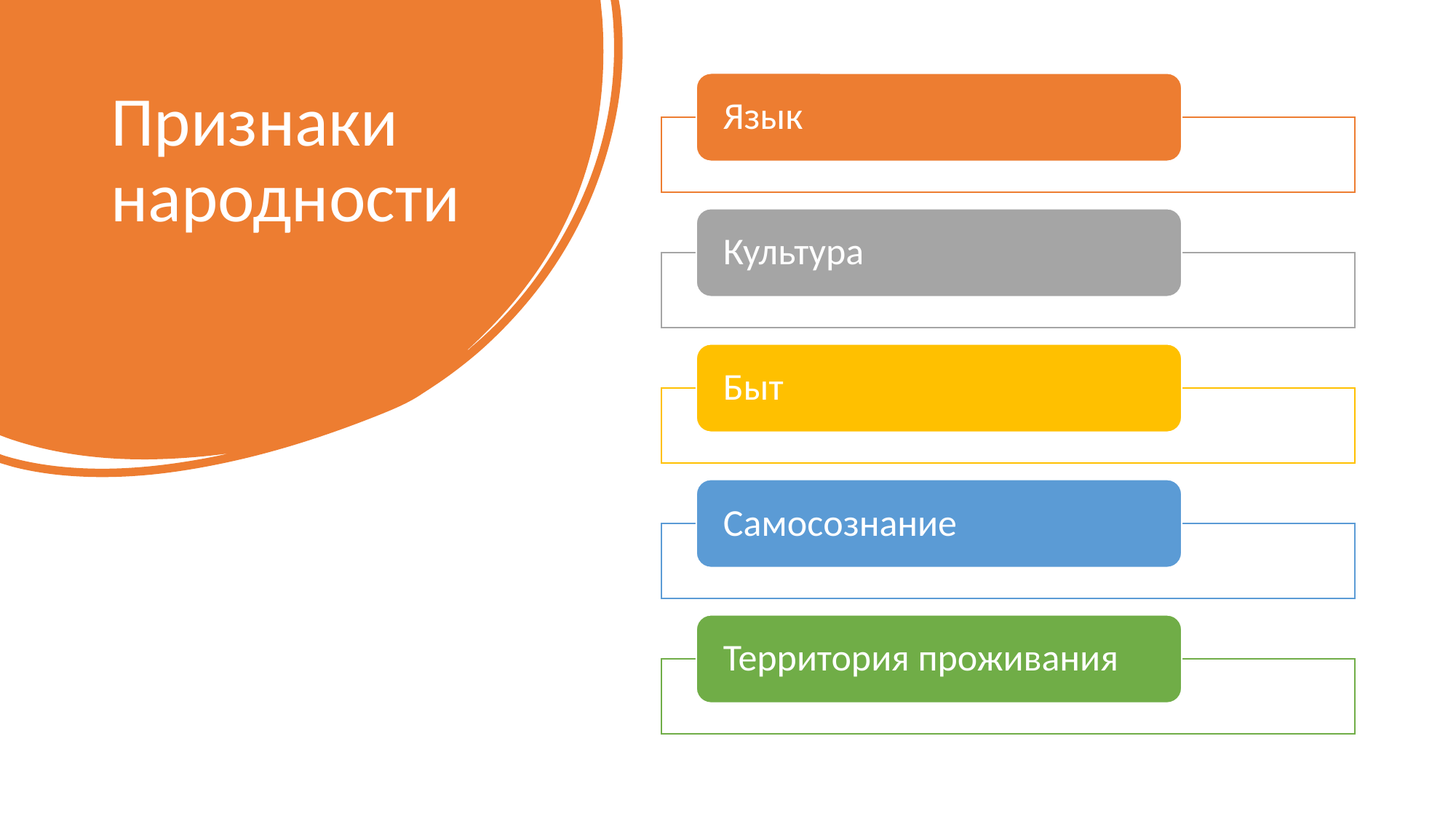

Язык
Культура
Быт
Самосознание
Территория проживания
# Признаки народности